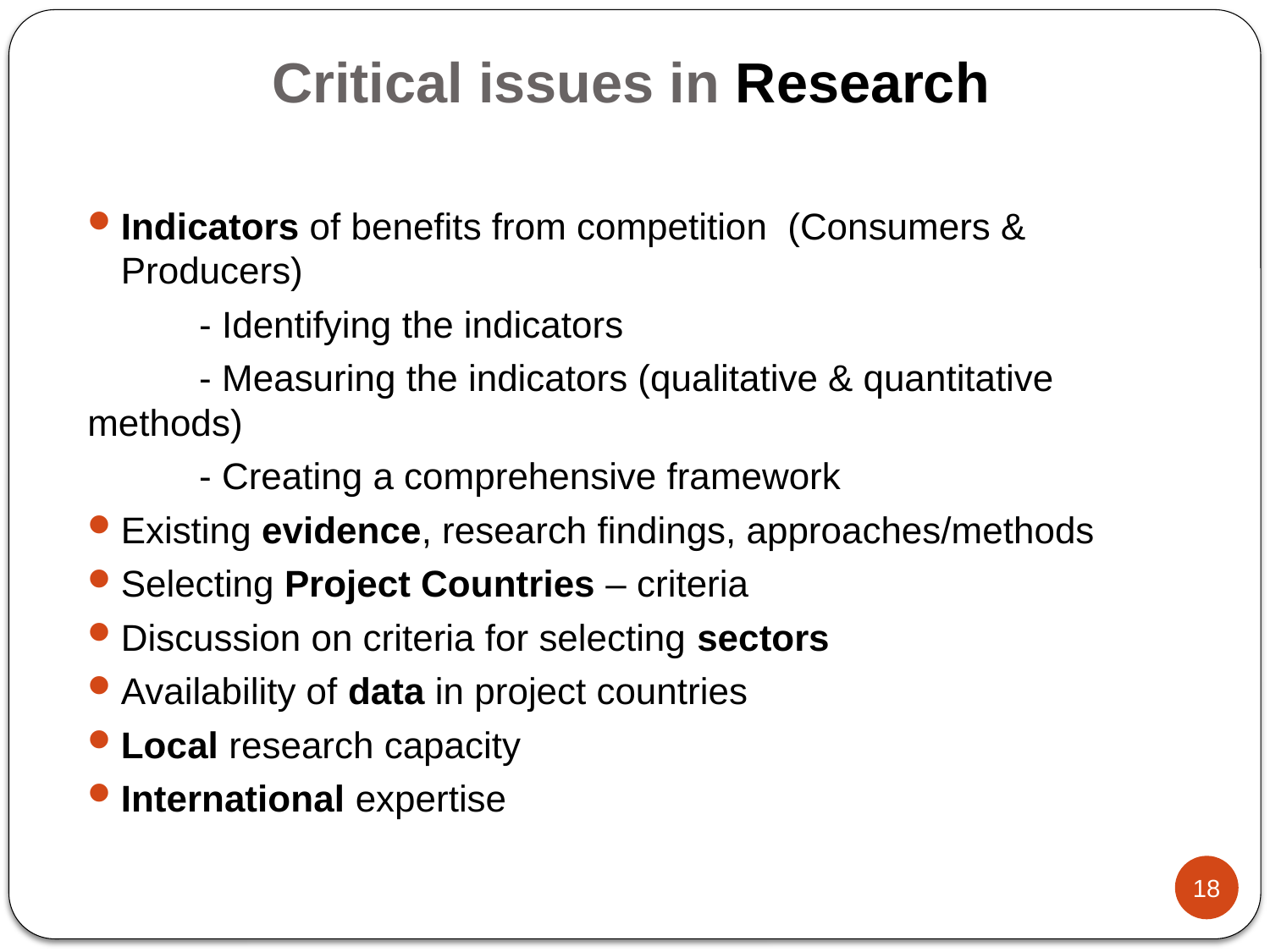

# Critical issues in Research
Indicators of benefits from competition  (Consumers &   Producers)
	- Identifying the indicators
	- Measuring the indicators (qualitative & quantitative 	methods)
	- Creating a comprehensive framework
Existing evidence, research findings, approaches/methods
Selecting Project Countries – criteria
Discussion on criteria for selecting sectors
Availability of data in project countries
Local research capacity
International expertise
18